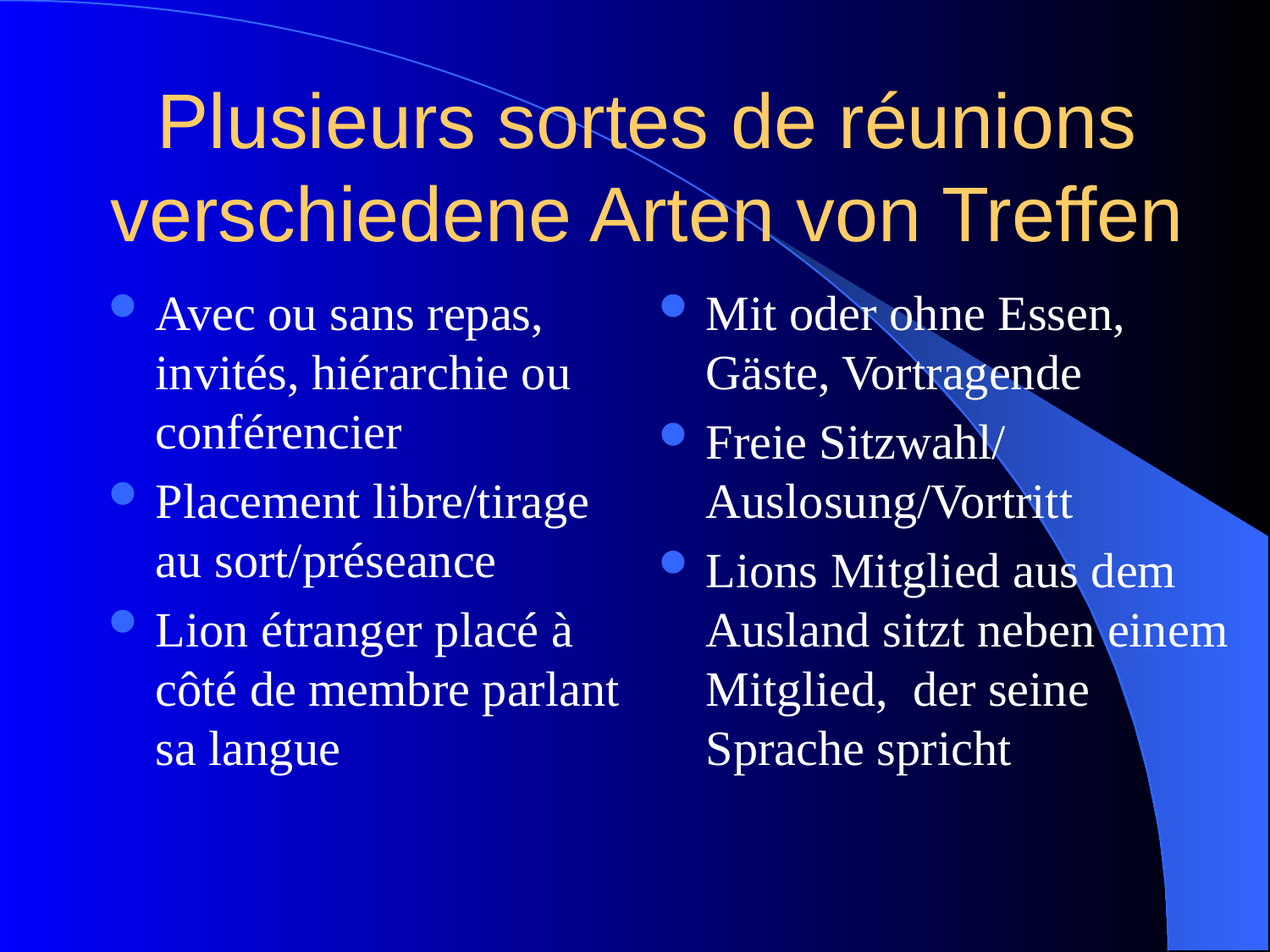

# Plusieurs sortes de réunions verschiedene Arten von Treffen
Avec ou sans repas, invités, hiérarchie ou conférencier
Placement libre/tirage au sort/préseance
Lion étranger placé à côté de membre parlant sa langue

Mit oder ohne Essen, Gäste, Vortragende
Freie Sitzwahl/
Auslosung/Vortritt
Lions Mitglied aus dem Ausland sitzt neben einem Mitglied,  der seine Sprache spricht